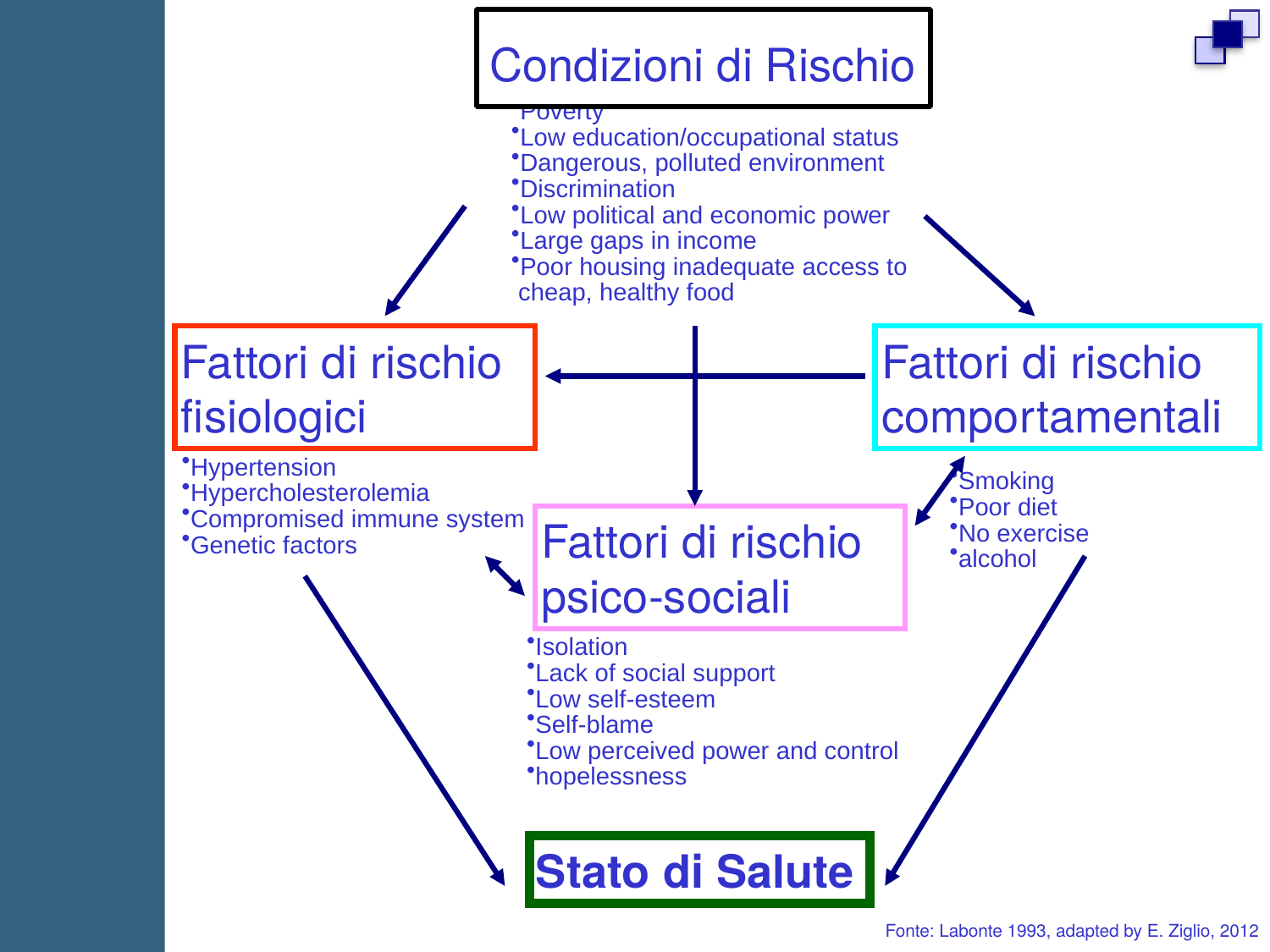

Condizioni di Rischio
Poverty
Low education/occupational status
Dangerous, polluted environment
Discrimination
Low political and economic power
Large gaps in income
Poor housing inadequate access to
 cheap, healthy food

Fattori di rischio fisiologici
Fattori di rischio comportamentali

Hypertension
Hypercholesterolemia
Compromised immune system
Genetic factors
Smoking
Poor diet
No exercise
alcohol
Fattori di rischio psico-sociali

Isolation
Lack of social support
Low self-esteem
Self-blame
Low perceived power and control
hopelessness
Stato di Salute
Fonte: Labonte 1993, adapted by E. Ziglio, 2012